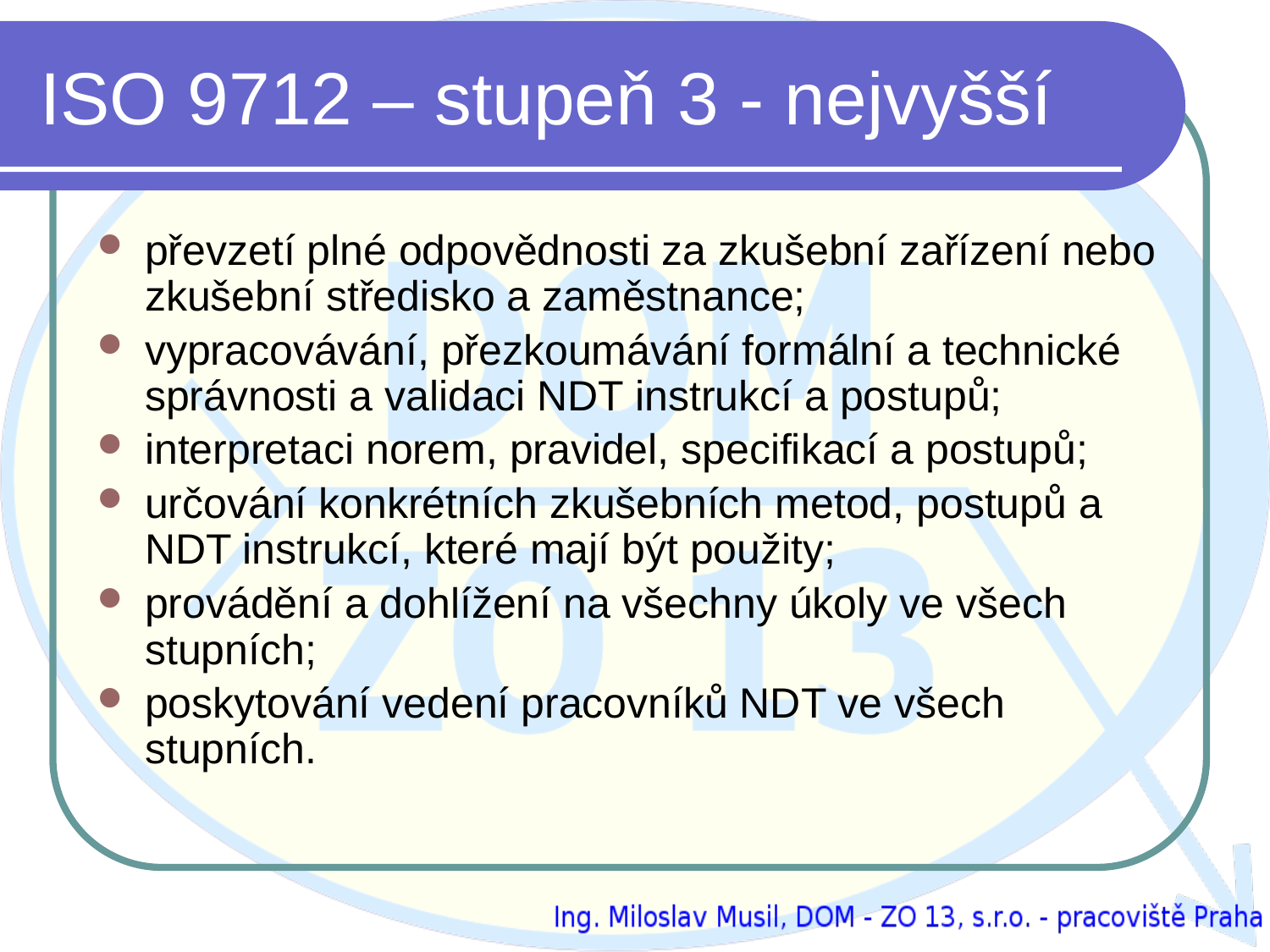

# ISO 9712 – stupeň 3 - nejvyšší
převzetí plné odpovědnosti za zkušební zařízení nebo zkušební středisko a zaměstnance;
vypracovávání, přezkoumávání formální a technické správnosti a validaci NDT instrukcí a postupů;
interpretaci norem, pravidel, specifikací a postupů;
určování konkrétních zkušebních metod, postupů a NDT instrukcí, které mají být použity;
provádění a dohlížení na všechny úkoly ve všech stupních;
poskytování vedení pracovníků NDT ve všech stupních.